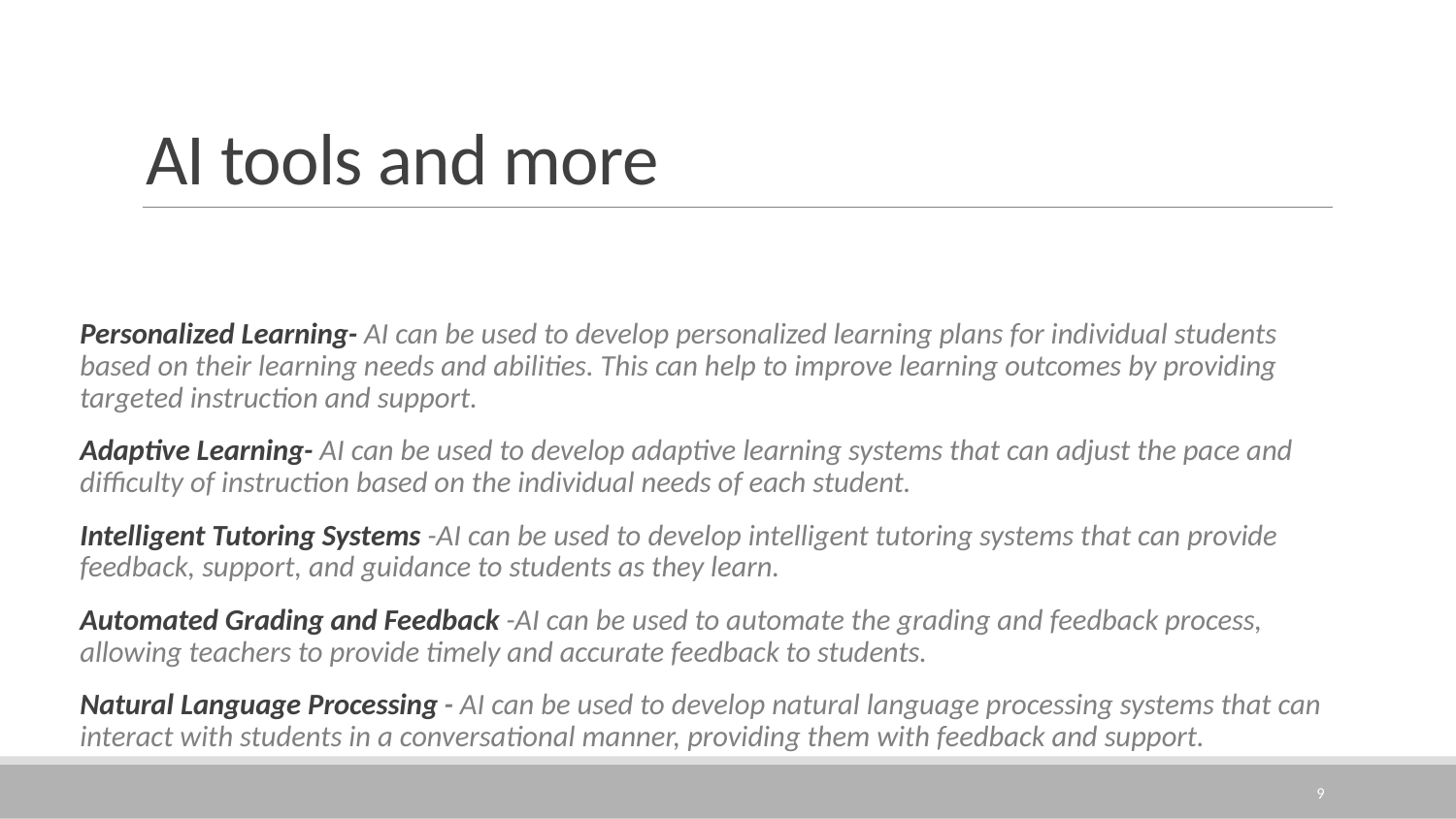

# AI tools and more
Personalized Learning- AI can be used to develop personalized learning plans for individual students based on their learning needs and abilities. This can help to improve learning outcomes by providing targeted instruction and support.
Adaptive Learning- AI can be used to develop adaptive learning systems that can adjust the pace and difficulty of instruction based on the individual needs of each student.
Intelligent Tutoring Systems -AI can be used to develop intelligent tutoring systems that can provide feedback, support, and guidance to students as they learn.
Automated Grading and Feedback -AI can be used to automate the grading and feedback process, allowing teachers to provide timely and accurate feedback to students.
Natural Language Processing - AI can be used to develop natural language processing systems that can interact with students in a conversational manner, providing them with feedback and support.
9